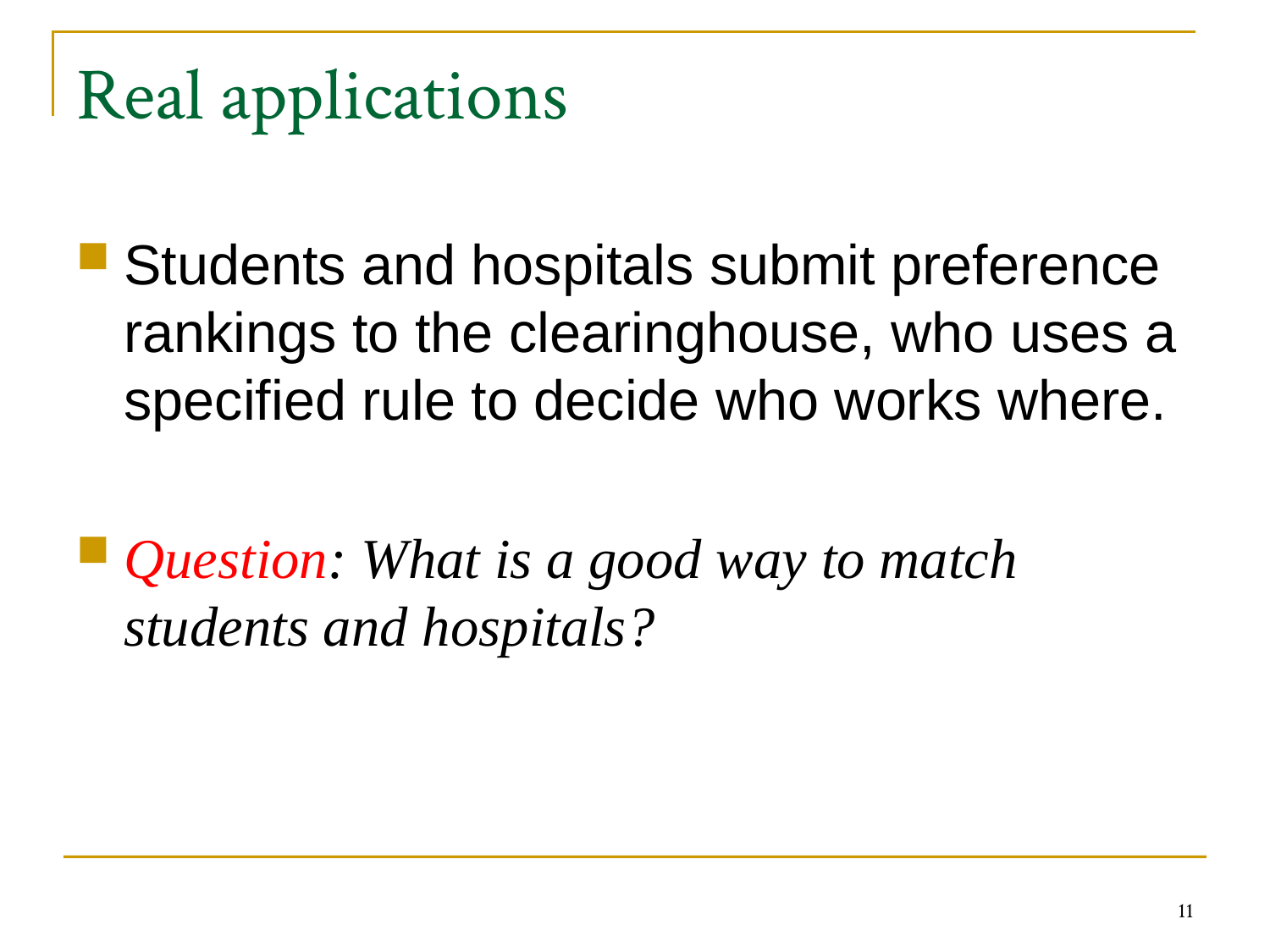

# Real applications
Students and hospitals submit preference rankings to the clearinghouse, who uses a specified rule to decide who works where.

Question: What is a good way to match students and hospitals?

11